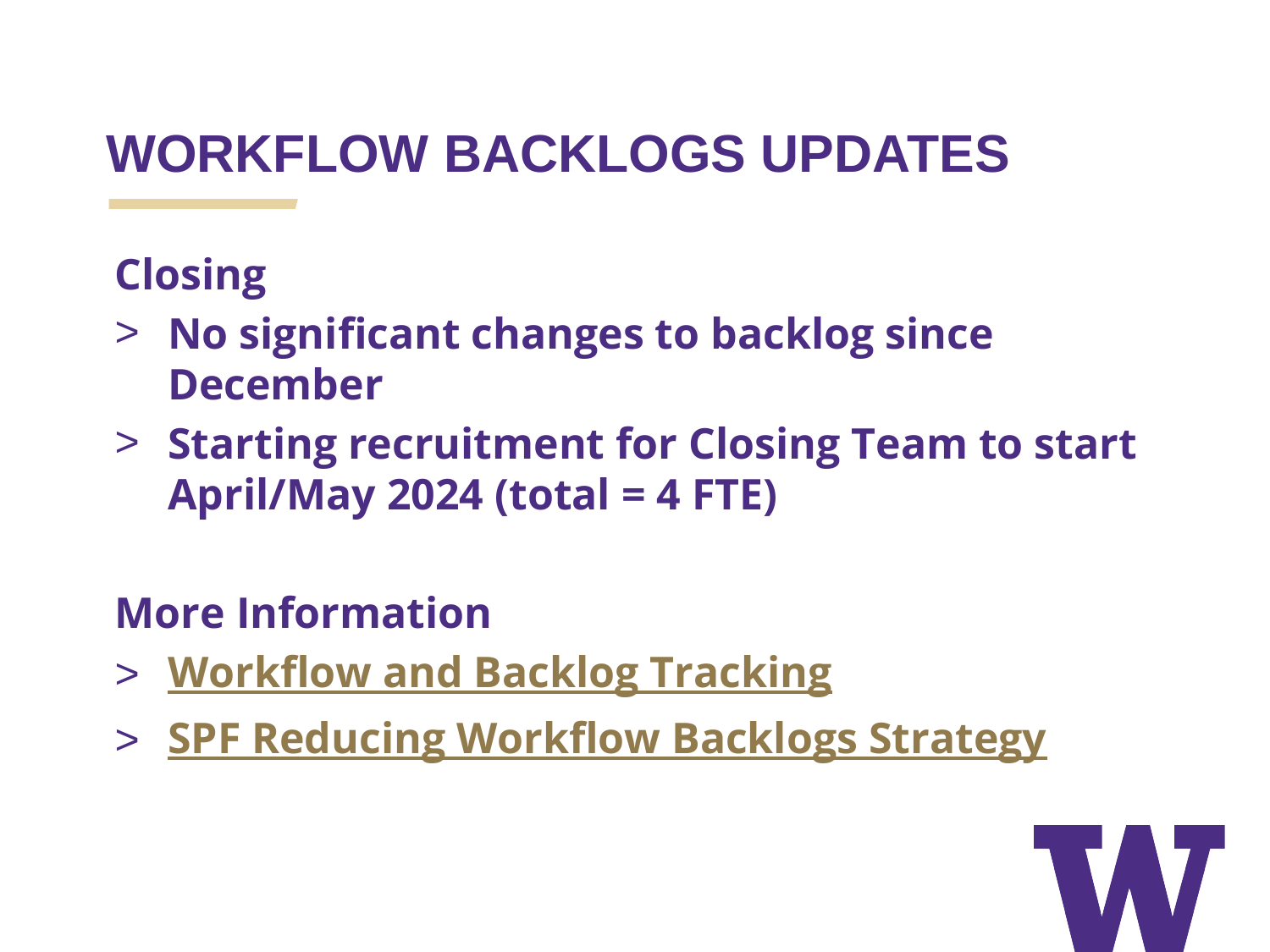

# WORKFLOW BACKLOGS UPDATES
Closing
No significant changes to backlog since December
Starting recruitment for Closing Team to start April/May 2024 (total = 4 FTE)

More Information
Workflow and Backlog Tracking
SPF Reducing Workflow Backlogs Strategy